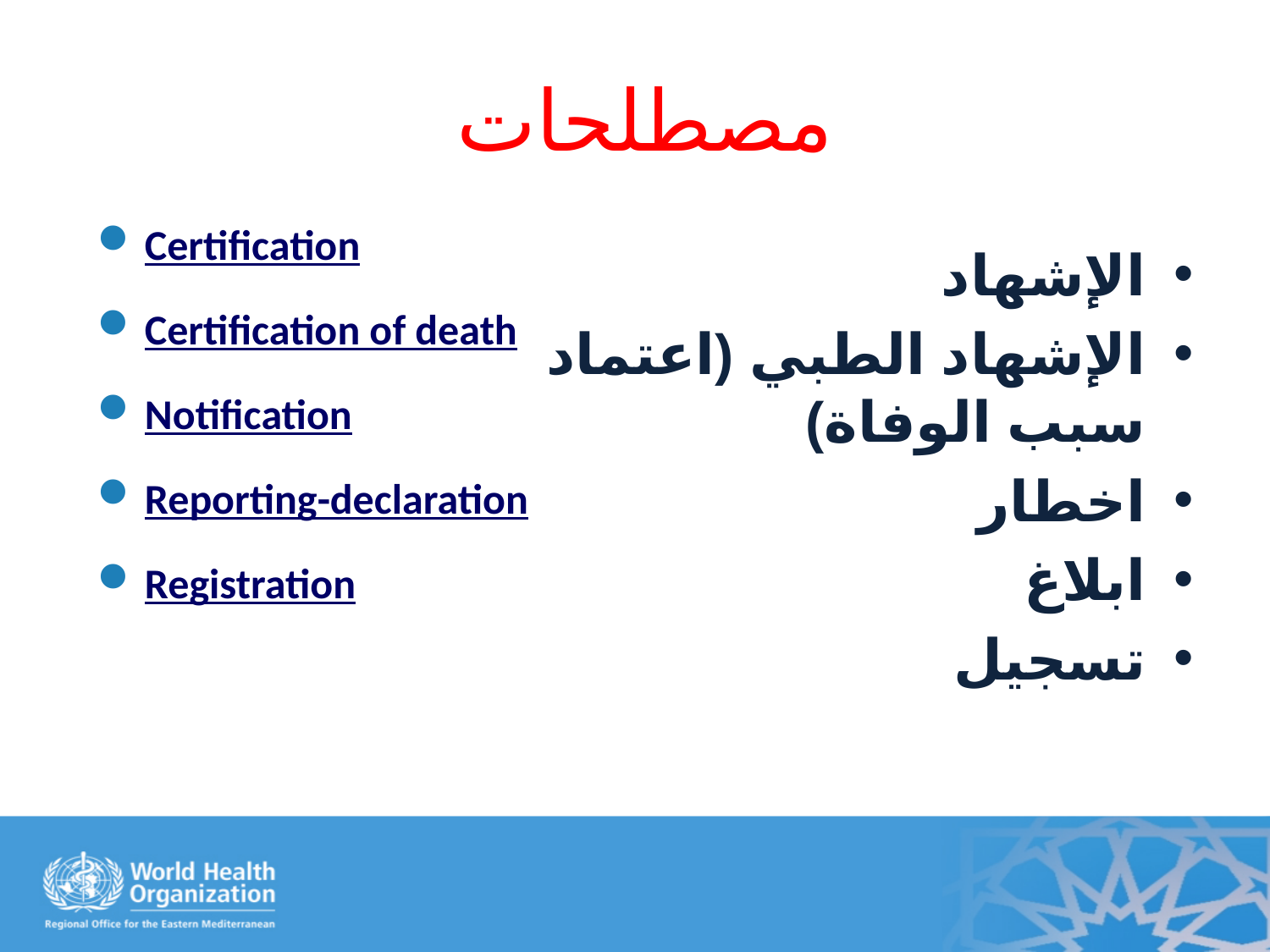

# مصطلحات
Certification
Certification of death
Notification
Reporting-declaration
Registration
الإشهاد
الإشهاد الطبي (اعتماد سبب الوفاة)
اخطار
ابلاغ
تسجيل